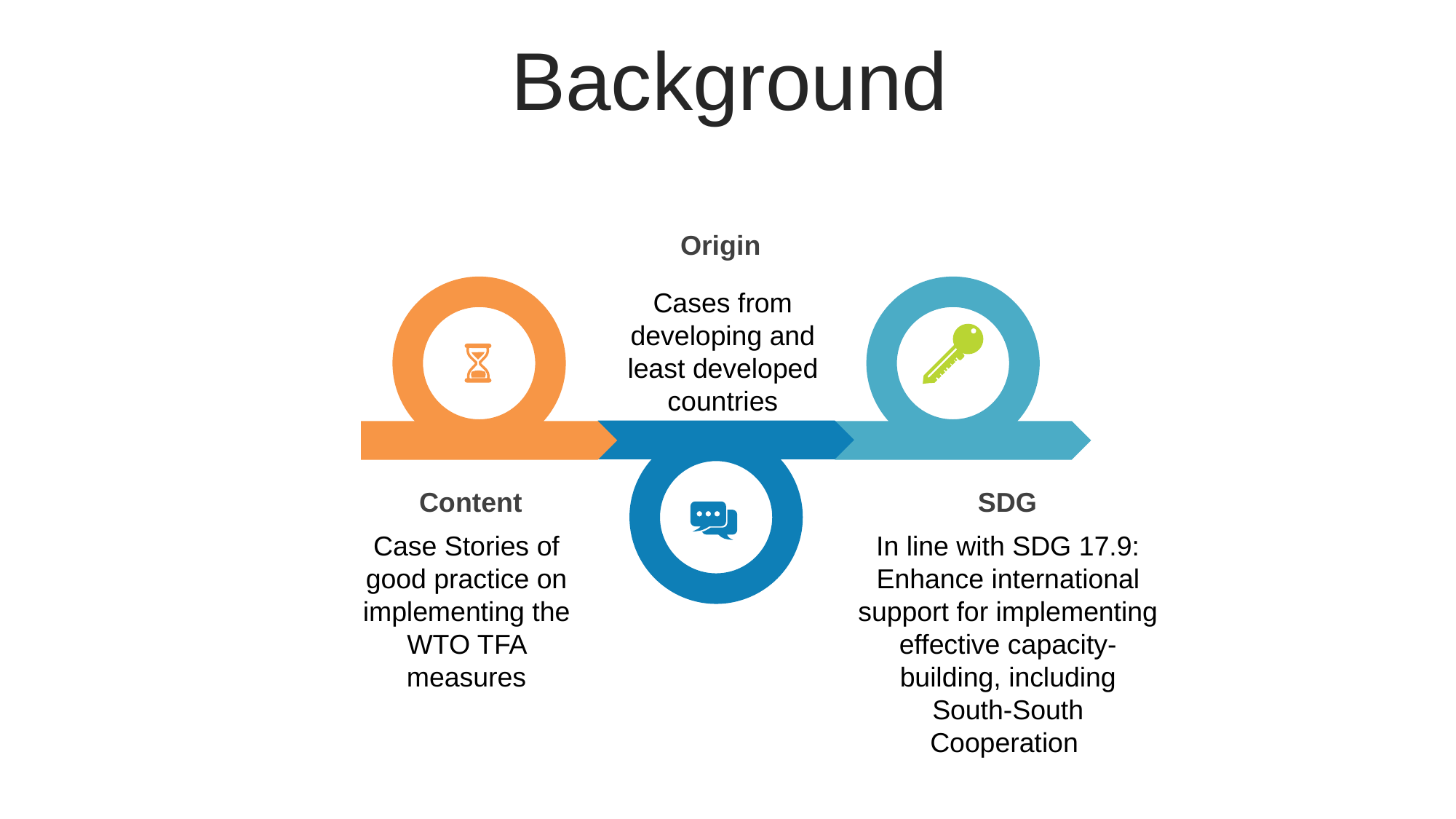

Background
Origin
Cases from developing and least developed countries

2019
Content
Case Stories of good practice on implementing the WTO TFA measures
SDG
In line with SDG 17.9: Enhance international support for implementing effective capacity-building, including South-South Cooperation